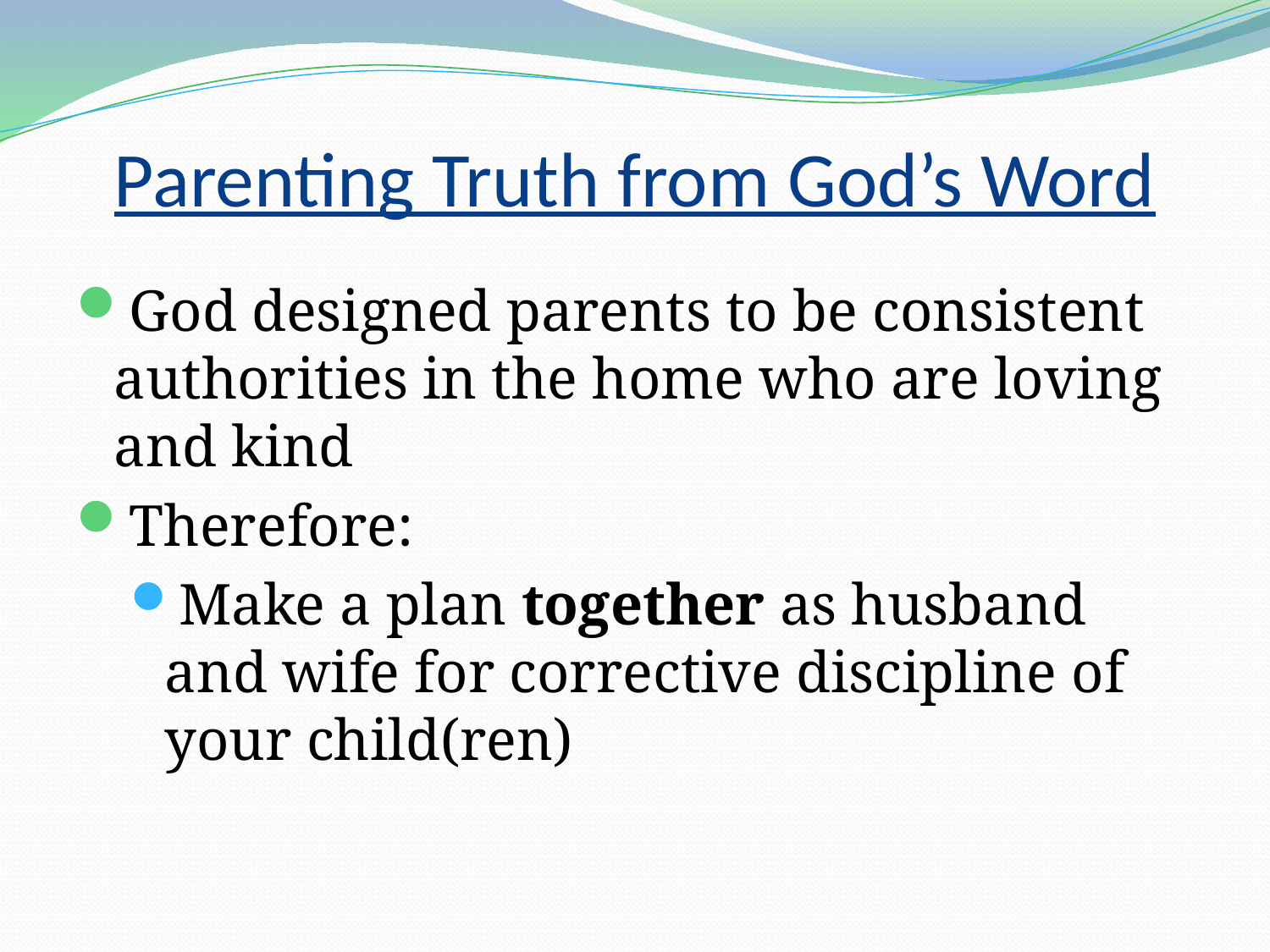

# Parenting Truth from God’s Word
God designed parents to be consistent authorities in the home who are loving and kind
Therefore:
Make a plan together as husband and wife for corrective discipline of your child(ren)